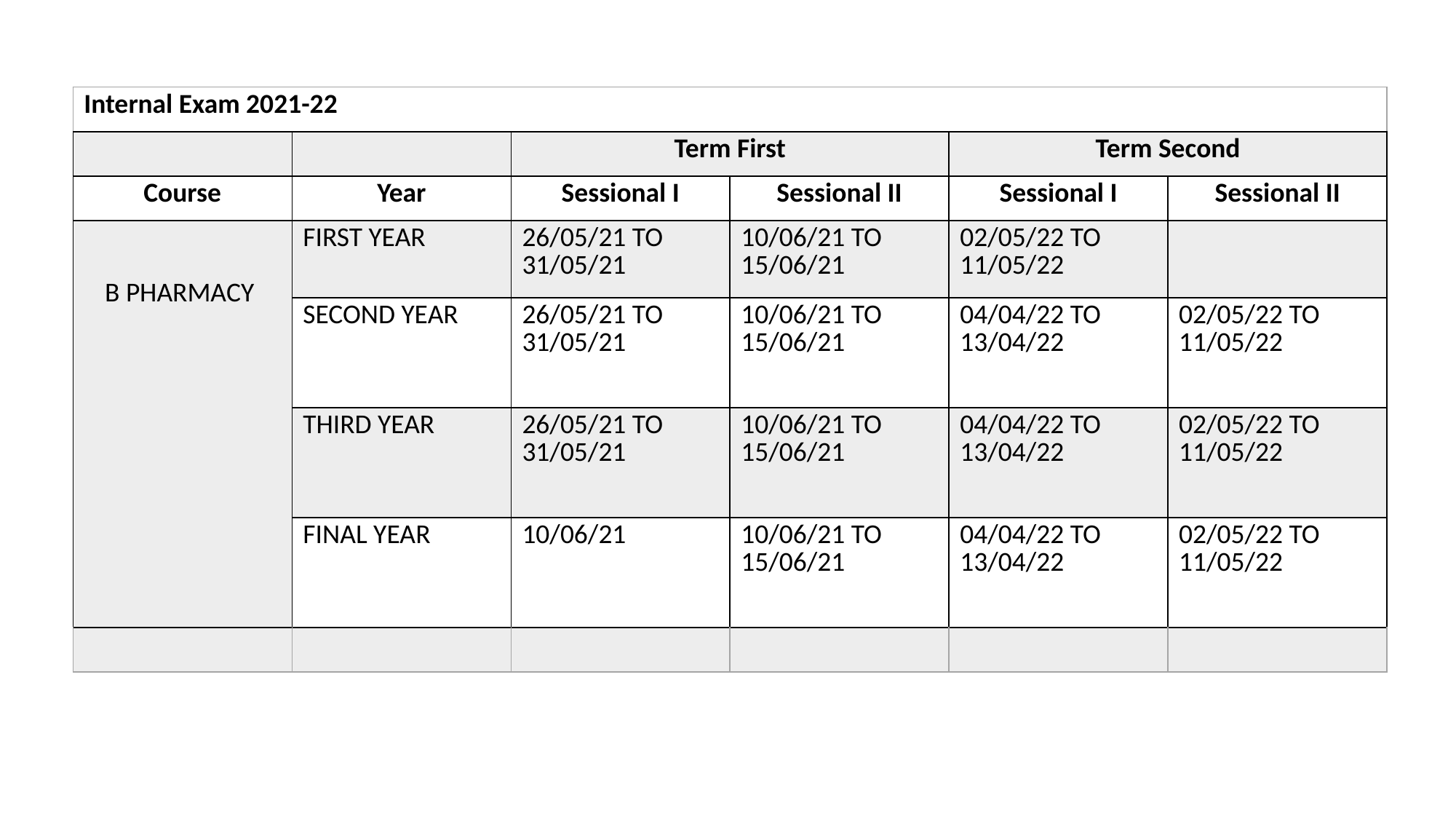

| Internal Exam 2021-22 |  |  |  |  |  |
| --- | --- | --- | --- | --- | --- |
|  |  | Term First |  | Term Second |  |
| Course | Year | Sessional I | Sessional II | Sessional I | Sessional II |
| B PHARMACY | FIRST YEAR | 26/05/21 TO 31/05/21 | 10/06/21 TO 15/06/21 | 02/05/22 TO 11/05/22 |  |
|  | SECOND YEAR | 26/05/21 TO 31/05/21 | 10/06/21 TO 15/06/21 | 04/04/22 TO 13/04/22 | 02/05/22 TO 11/05/22 |
|  | THIRD YEAR | 26/05/21 TO 31/05/21 | 10/06/21 TO 15/06/21 | 04/04/22 TO 13/04/22 | 02/05/22 TO 11/05/22 |
|  | FINAL YEAR | 10/06/21 | 10/06/21 TO 15/06/21 | 04/04/22 TO 13/04/22 | 02/05/22 TO 11/05/22 |
|  |  |  |  |  |  |